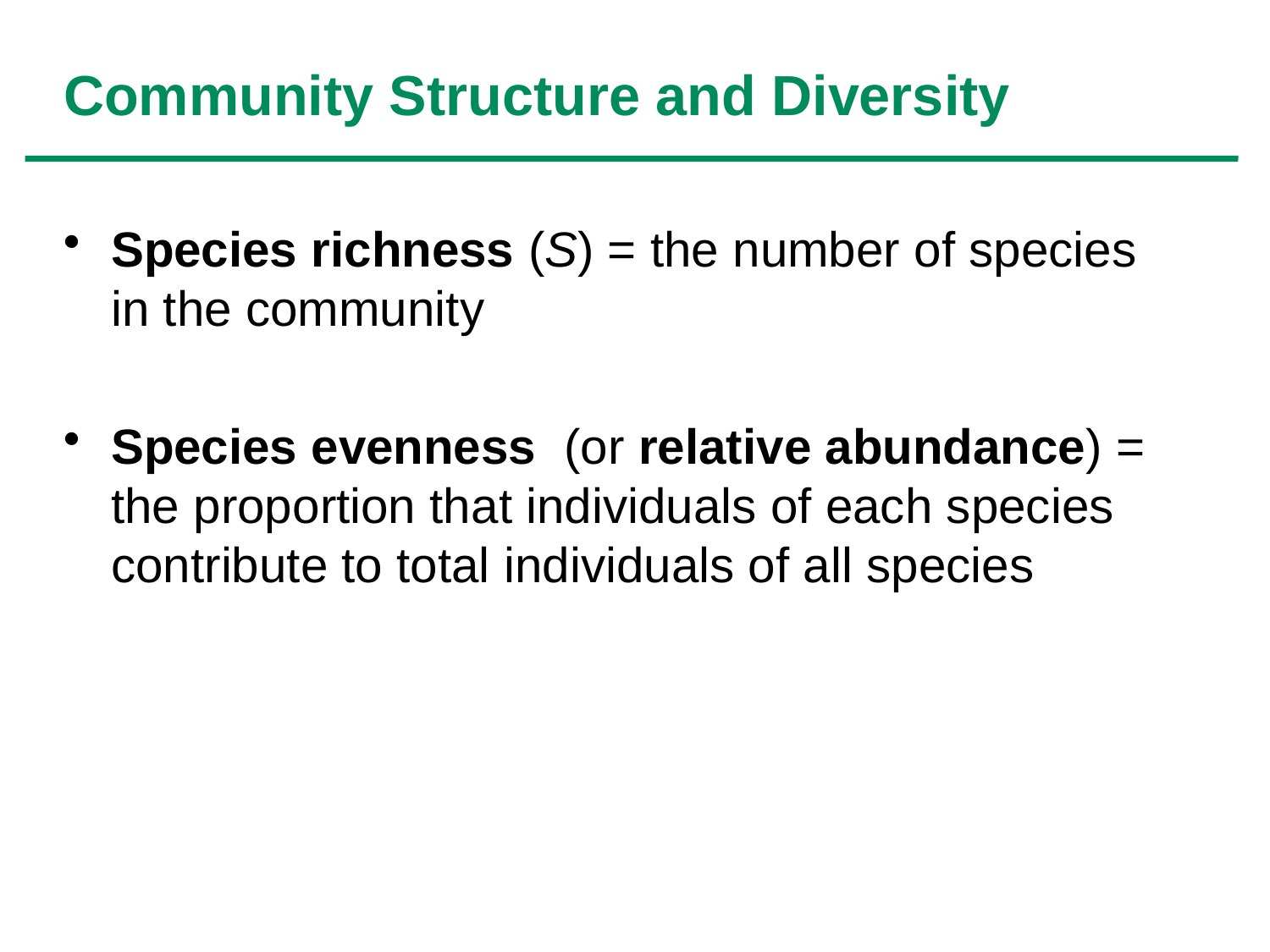

# Community Structure and Diversity

Species richness (S) = the number of species in the community

Species evenness  (or relative abundance) = the proportion that individuals of each species contribute to total individuals of all species